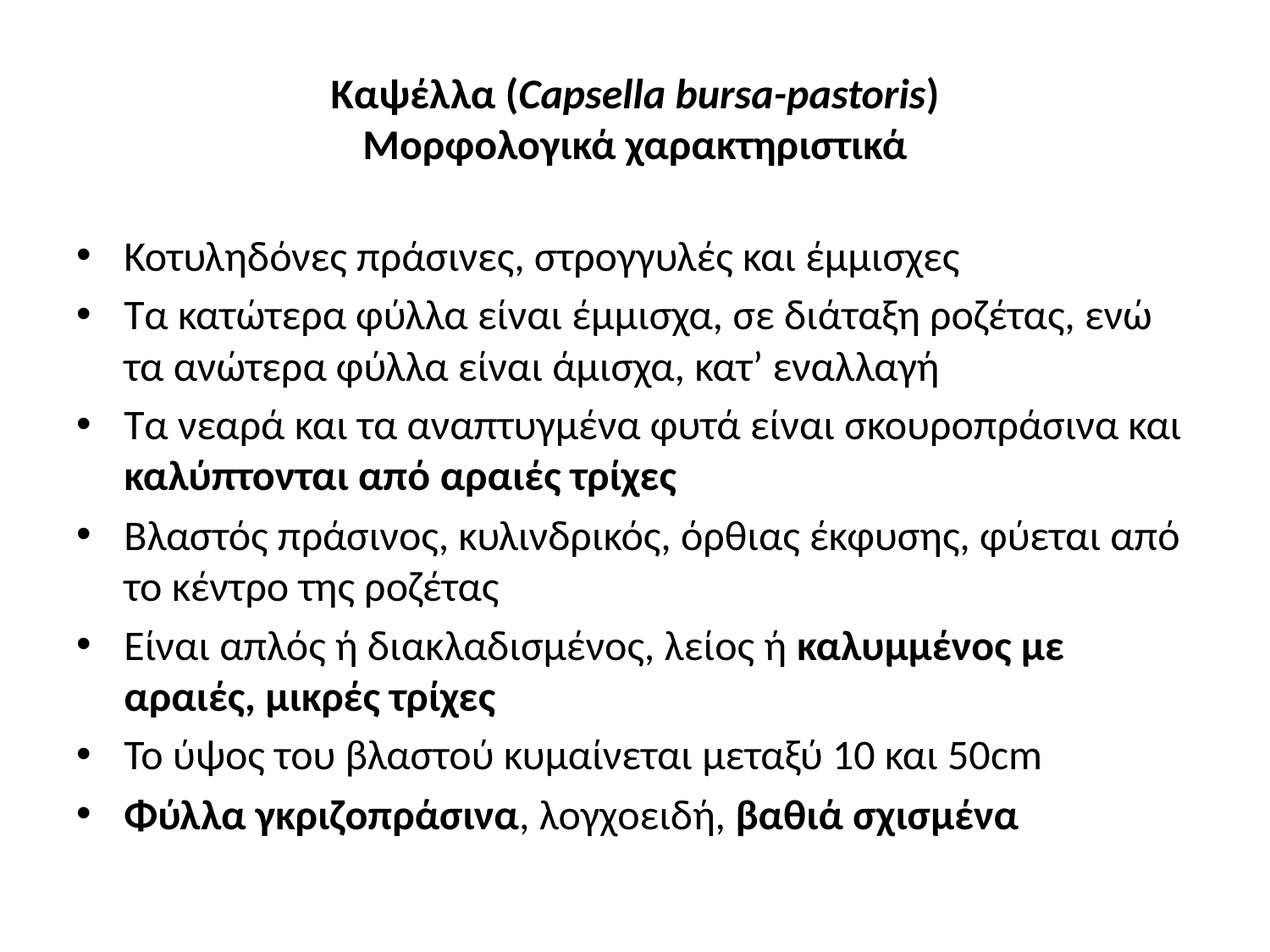

# Καψέλλα (Capsella bursa-pastoris) Μορφολογικά χαρακτηριστικά
Κοτυληδόνες πράσινες, στρογγυλές και έμμισχες
Τα κατώτερα φύλλα είναι έμμισχα, σε διάταξη ροζέτας, ενώ τα ανώτερα φύλλα είναι άμισχα, κατ’ εναλλαγή
Τα νεαρά και τα αναπτυγμένα φυτά είναι σκουροπράσινα και καλύπτονται από αραιές τρίχες
Βλαστός πράσινος, κυλινδρικός, όρθιας έκφυσης, φύεται από το κέντρο της ροζέτας
Είναι απλός ή διακλαδισμένος, λείος ή καλυμμένος με αραιές, μικρές τρίχες
Το ύψος του βλαστού κυμαίνεται μεταξύ 10 και 50cm
Φύλλα γκριζοπράσινα, λογχοειδή, βαθιά σχισμένα